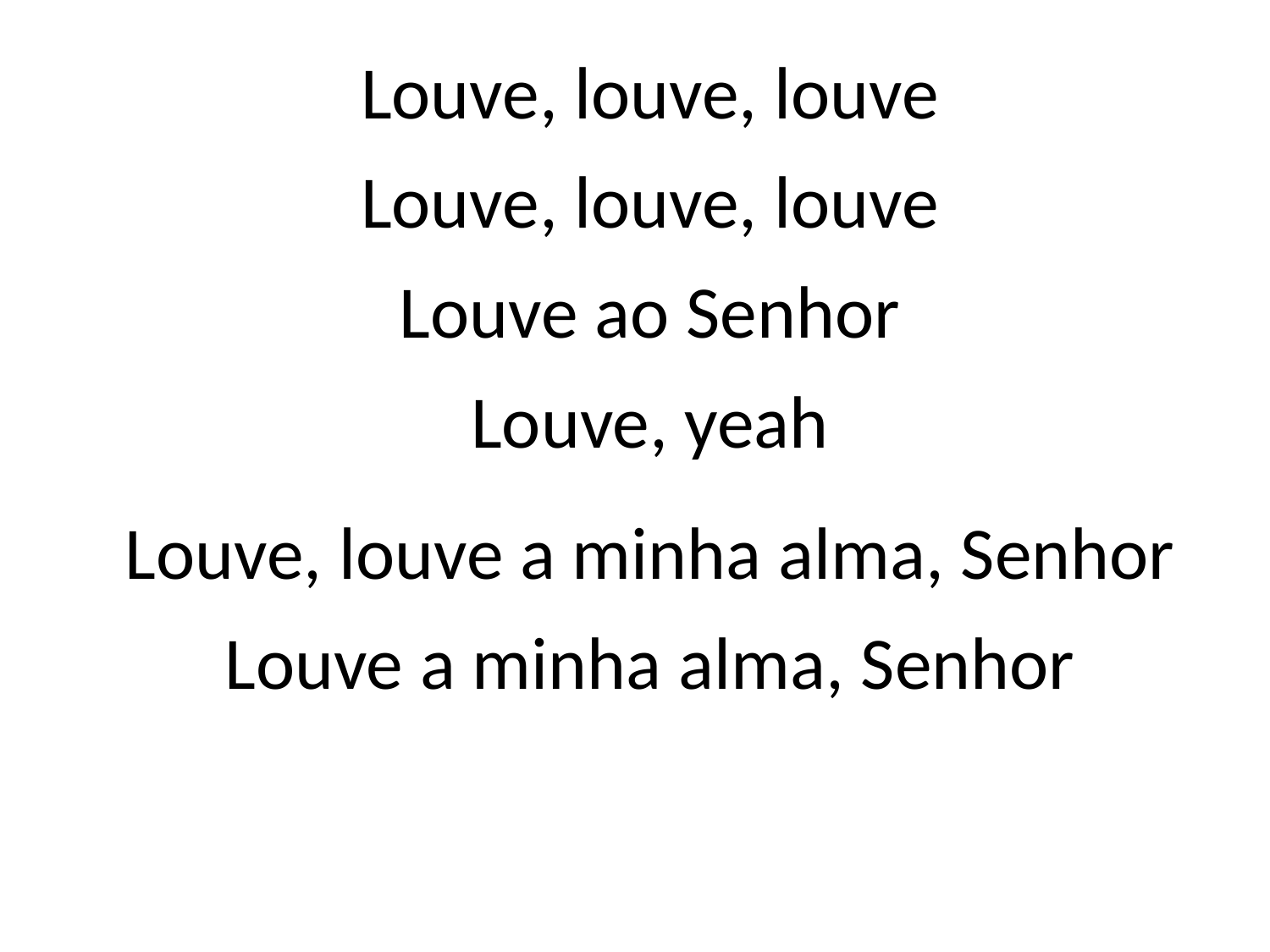

Louve, louve, louve

Louve, louve, louve

Louve ao Senhor

Louve, yeah

Louve, louve a minha alma, Senhor

Louve a minha alma, Senhor

#